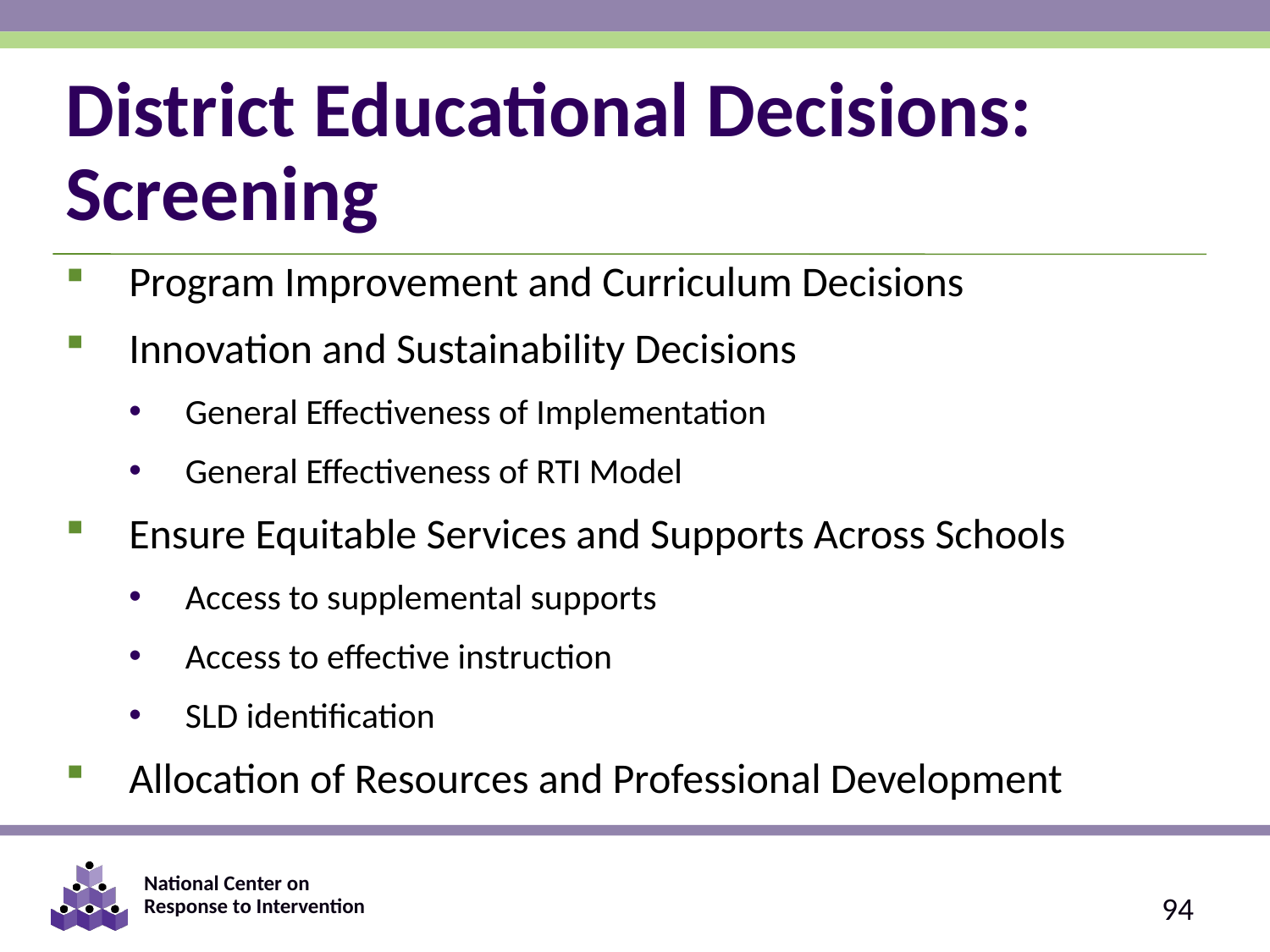

# District Educational Decisions: Screening
Program Improvement and Curriculum Decisions
Innovation and Sustainability Decisions
General Effectiveness of Implementation
General Effectiveness of RTI Model
Ensure Equitable Services and Supports Across Schools
Access to supplemental supports
Access to effective instruction
SLD identification
Allocation of Resources and Professional Development

94